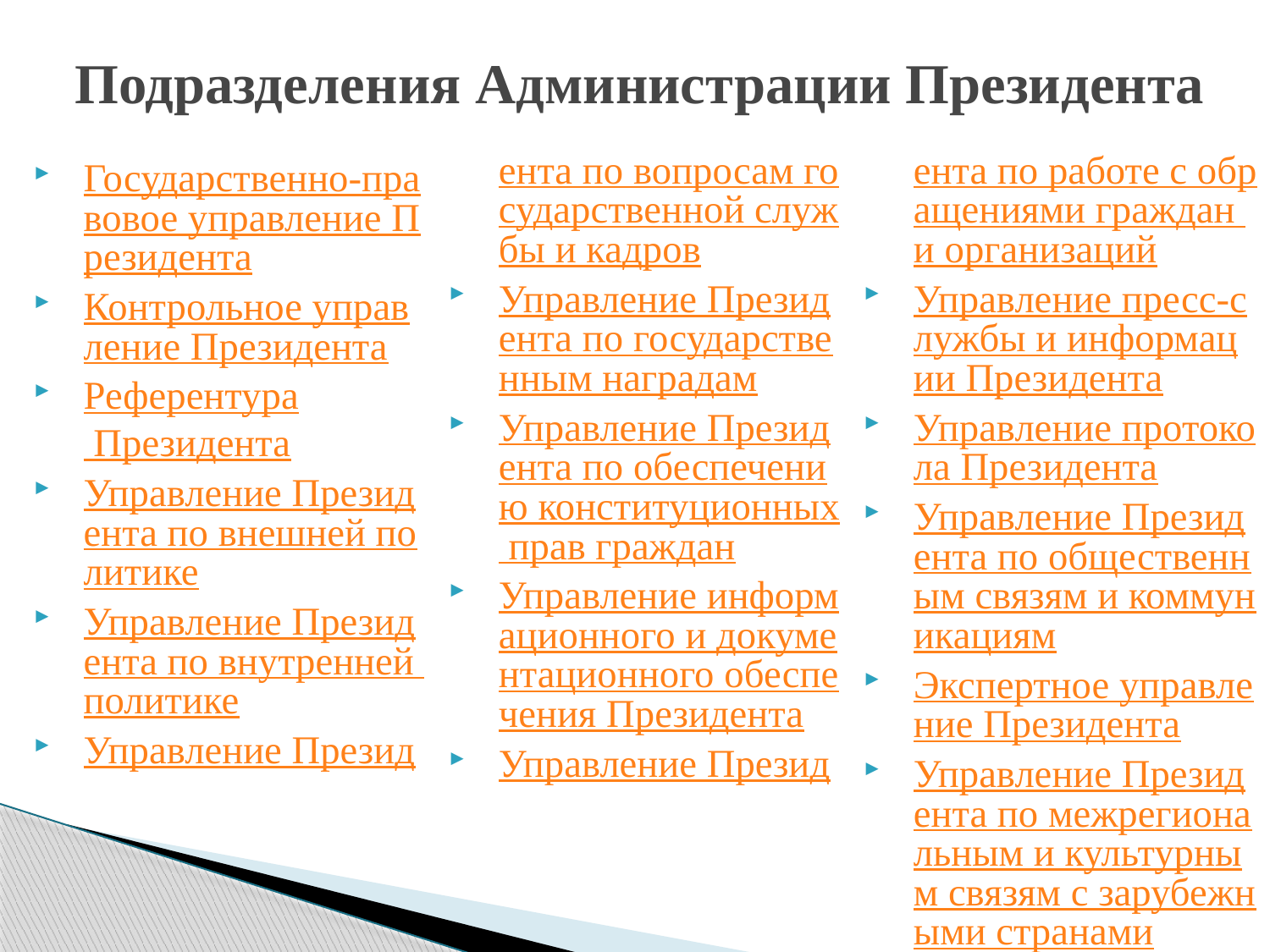

# Подразделения Администрации Президента
Государственно-правовое управление Президента
Контрольное управление Президента
Референтура Президента
Управление Президента по внешней политике
Управление Президента по внутренней политике
Управление Президента по вопросам государственной службы и кадров
Управление Президента по государственным наградам
Управление Президента по обеспечению конституционных прав граждан
Управление информационного и документационного обеспечения Президента
Управление Президента по работе с обращениями граждан и организаций
Управление пресс-службы и информации Президента
Управление протокола Президента
Управление Президента по общественным связям и коммуникациям
Экспертное управление Президента
Управление Президента по межрегиональным и культурным связям с зарубежными странами
Управление Президента по обеспечению деятельности Государственного совета Российской Федерации

Управление Президента по социально-экономическому сотрудничеству с государствами – участниками Содружества Независимых Государств, Республикой Абхазия и Республикой Южная Осетия
Управление Президента по научно-образовательной политике
Управление Президента по применению информационных технологий и развитию электронной демократии
Управление Президента по общественным проектам
Управление Президента по вопросам противодействия коррупции